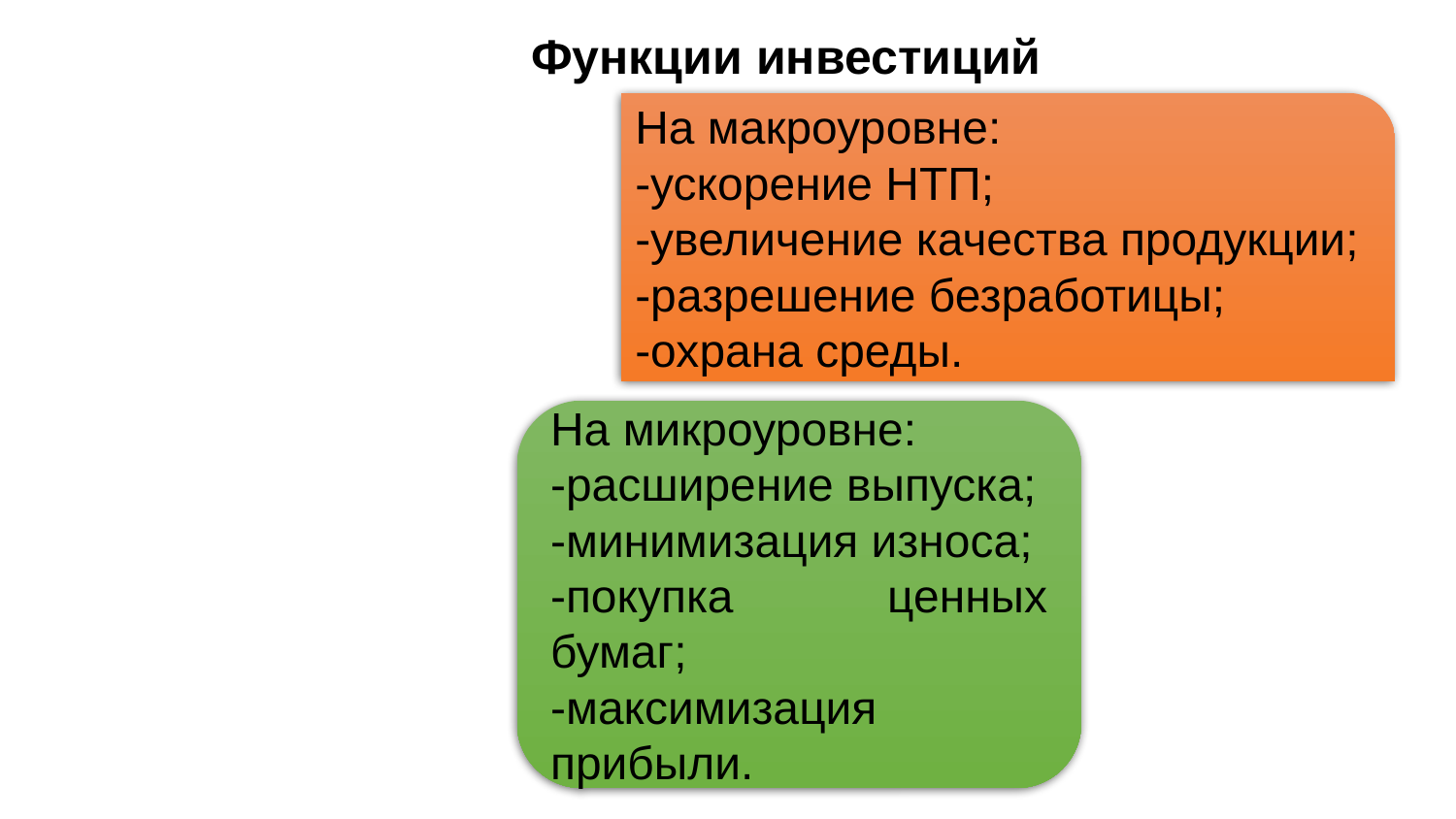

Функции инвестиций
На макроуровне:
-ускорение НТП;
-увеличение качества продукции;
-разрешение безработицы;
-охрана среды.
На микроуровне:
-расширение выпуска;
-минимизация износа;
-покупка ценных бумаг;
-максимизация прибыли.